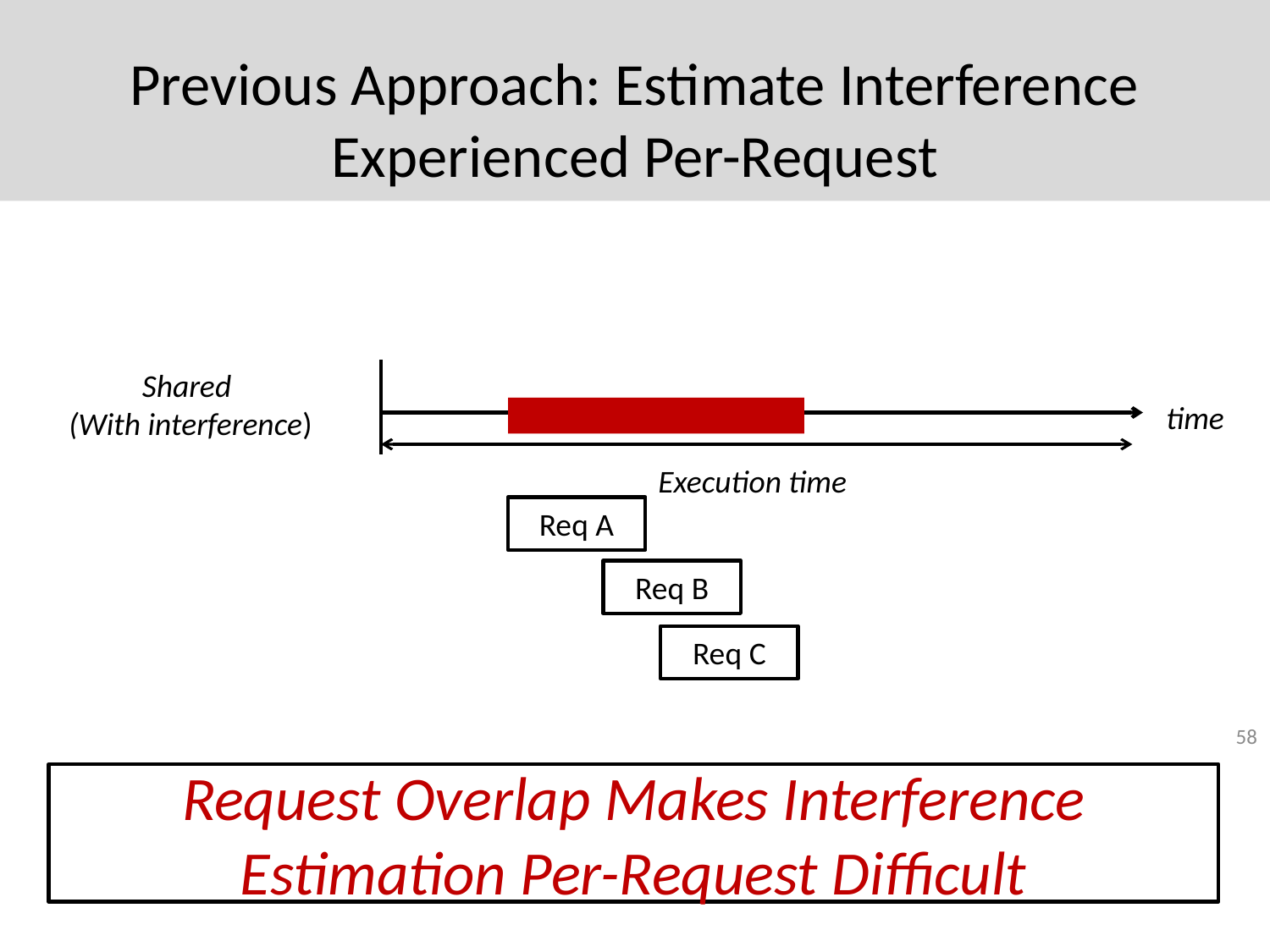

# Previous Approach: Estimate Interference Experienced Per-Request
Shared
(With interference)
time

Execution time
Req A
Req B
Req C
58
Request Overlap Makes Interference Estimation Per-Request Difficult